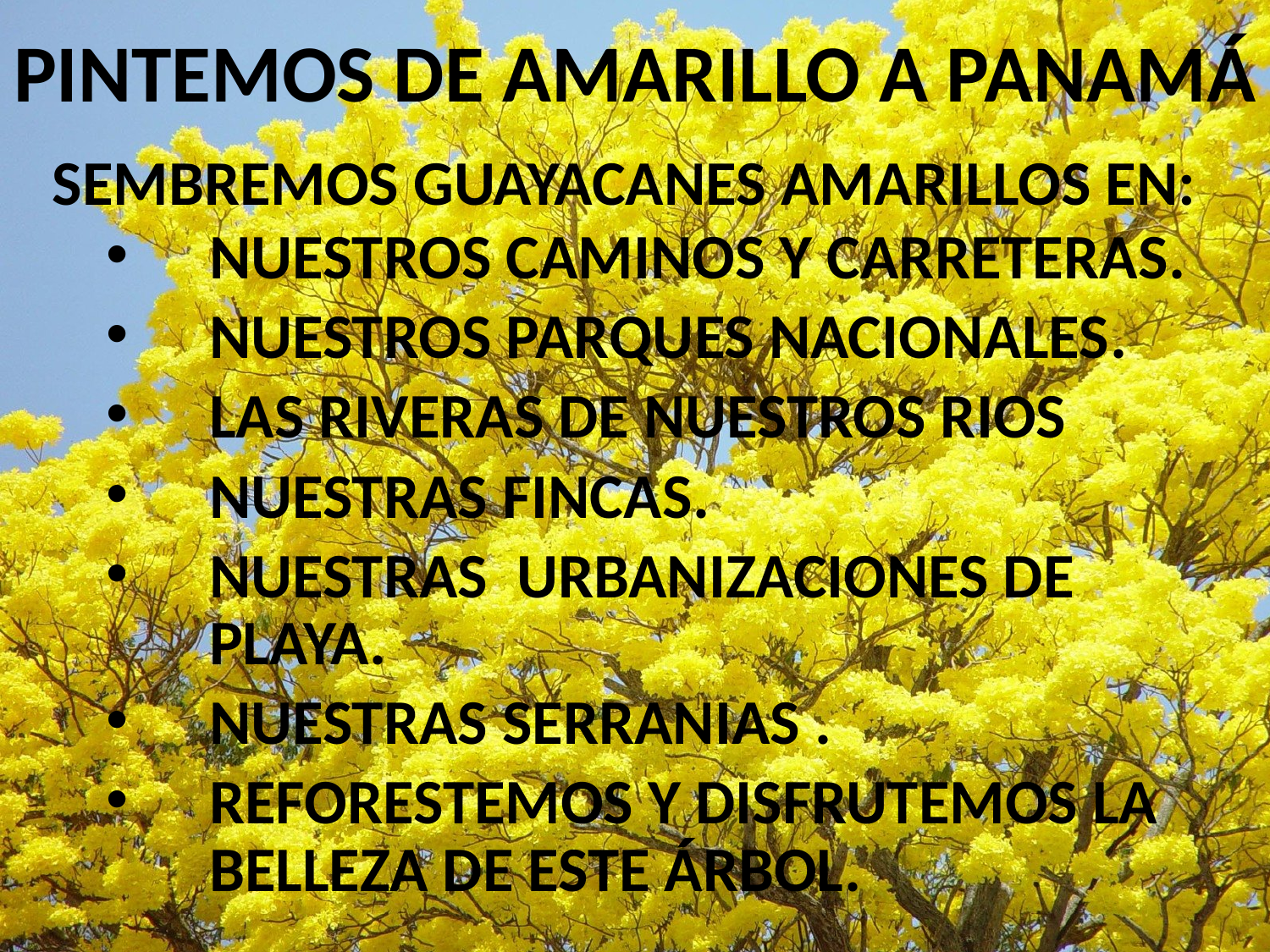

# PINTEMOS DE AMARILLO A PANAMÁ
SEMBREMOS GUAYACANES AMARILLOS EN:
NUESTROS CAMINOS Y CARRETERAS.
NUESTROS PARQUES NACIONALES.
LAS RIVERAS DE NUESTROS RIOS
NUESTRAS FINCAS.
NUESTRAS  URBANIZACIONES DE PLAYA.
NUESTRAS SERRANIAS .
REFORESTEMOS Y DISFRUTEMOS LA BELLEZA DE ESTE ÁRBOL.